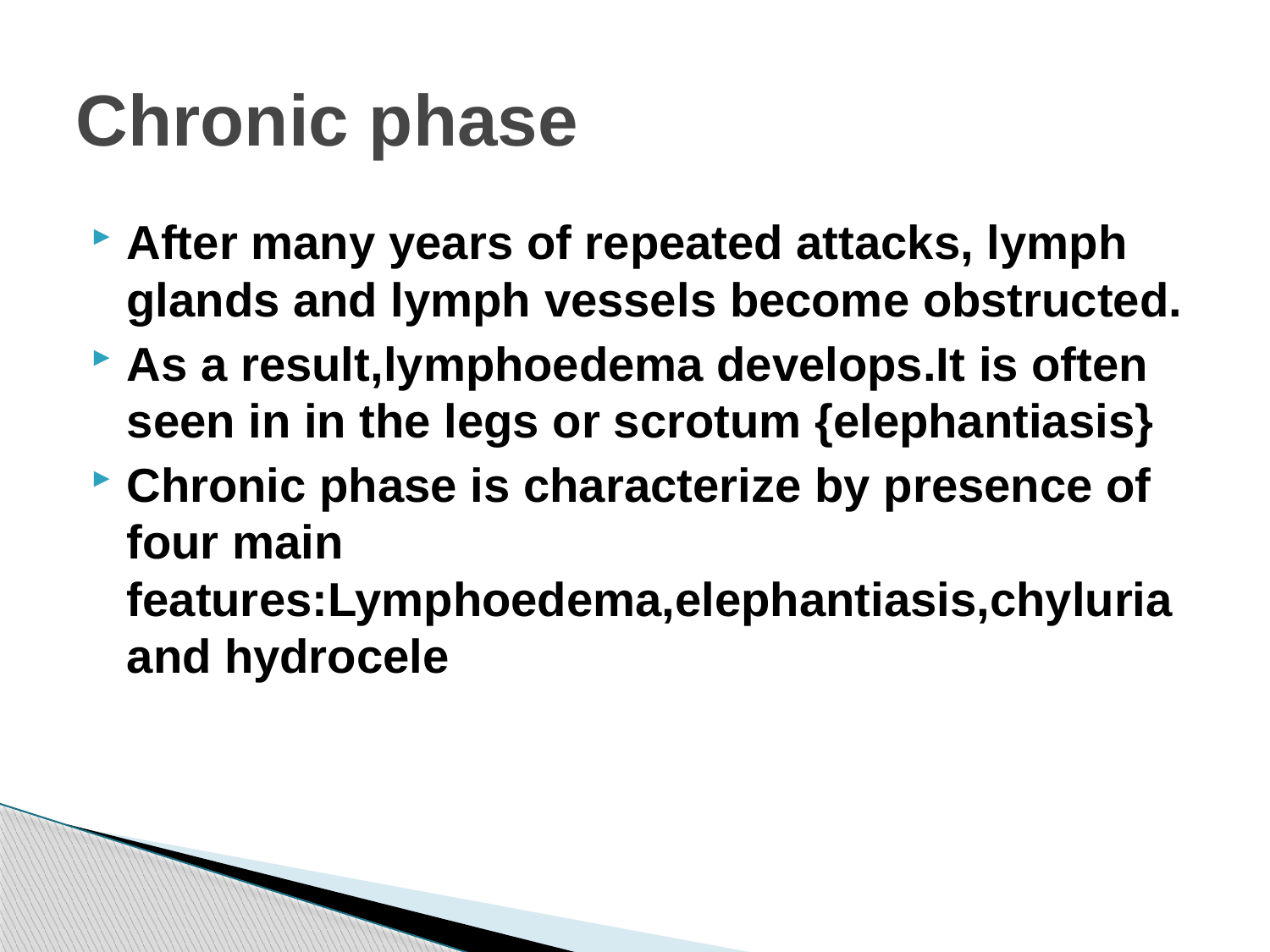

# Chronic phase
After many years of repeated attacks, lymph glands and lymph vessels become obstructed.
As a result,lymphoedema develops.It is often seen in in the legs or scrotum {elephantiasis}
Chronic phase is characterize by presence of four main features:Lymphoedema,elephantiasis,chyluria and hydrocele